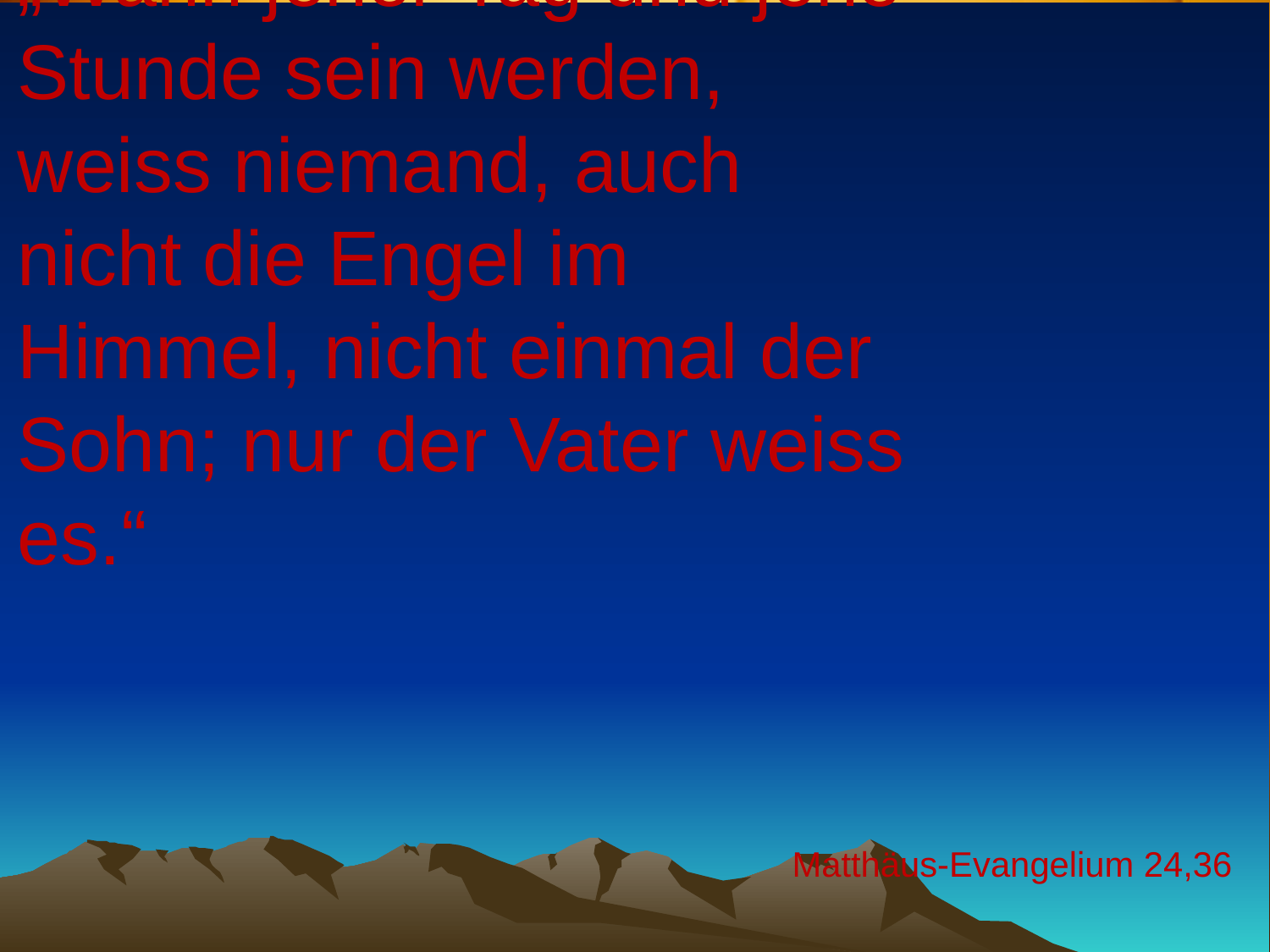

# „Wann jener Tag und jene Stunde sein werden, weiss niemand, auch nicht die Engel im Himmel, nicht einmal der Sohn; nur der Vater weiss es.“
Matthäus-Evangelium 24,36